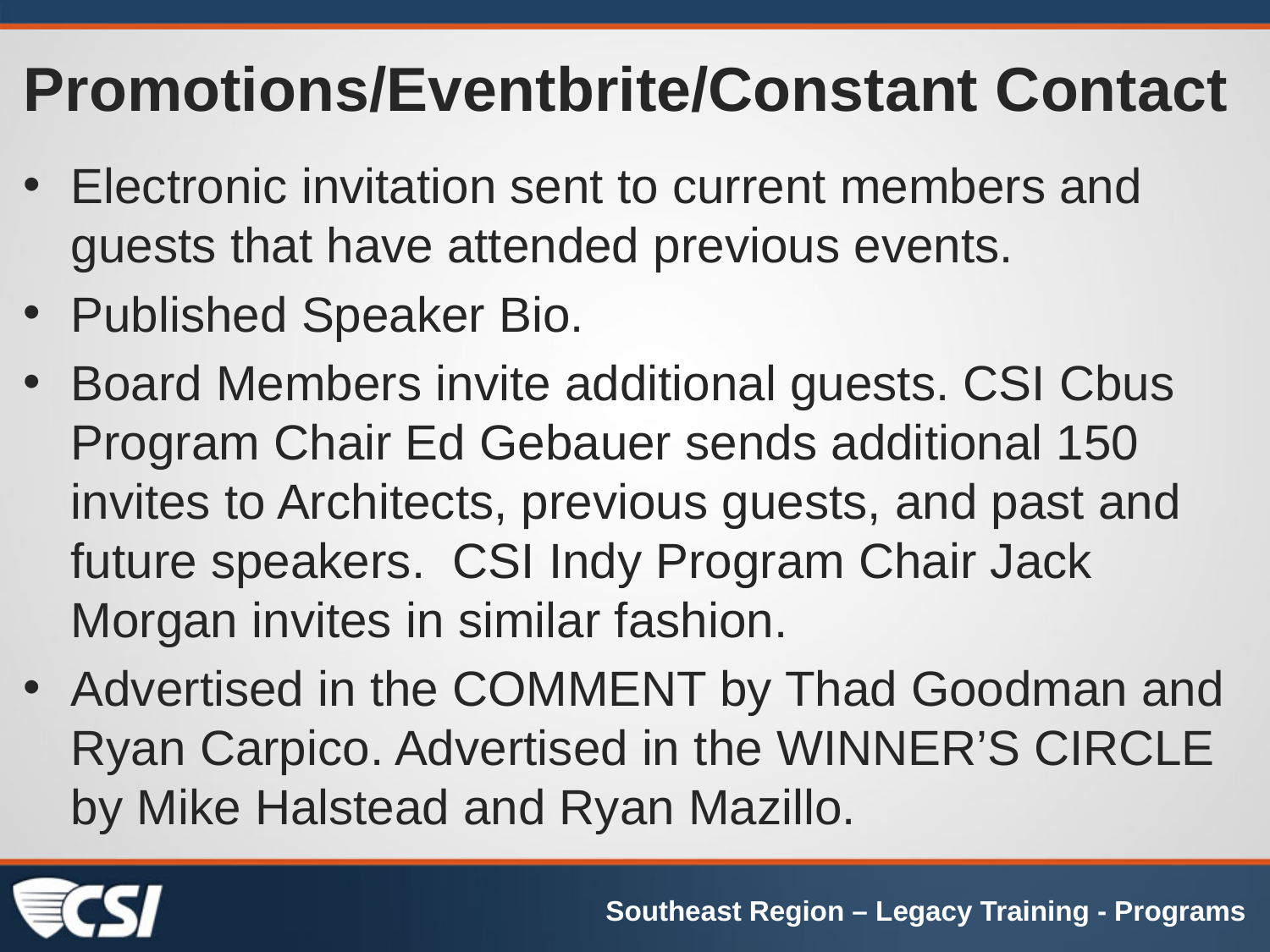

# Promotions/Eventbrite/Constant Contact
Electronic invitation sent to current members and guests that have attended previous events.
Published Speaker Bio.
Board Members invite additional guests. CSI Cbus Program Chair Ed Gebauer sends additional 150 invites to Architects, previous guests, and past and future speakers.  CSI Indy Program Chair Jack Morgan invites in similar fashion.
Advertised in the COMMENT by Thad Goodman and Ryan Carpico. Advertised in the WINNER’S CIRCLE by Mike Halstead and Ryan Mazillo.

Southeast Region – Legacy Training - Programs